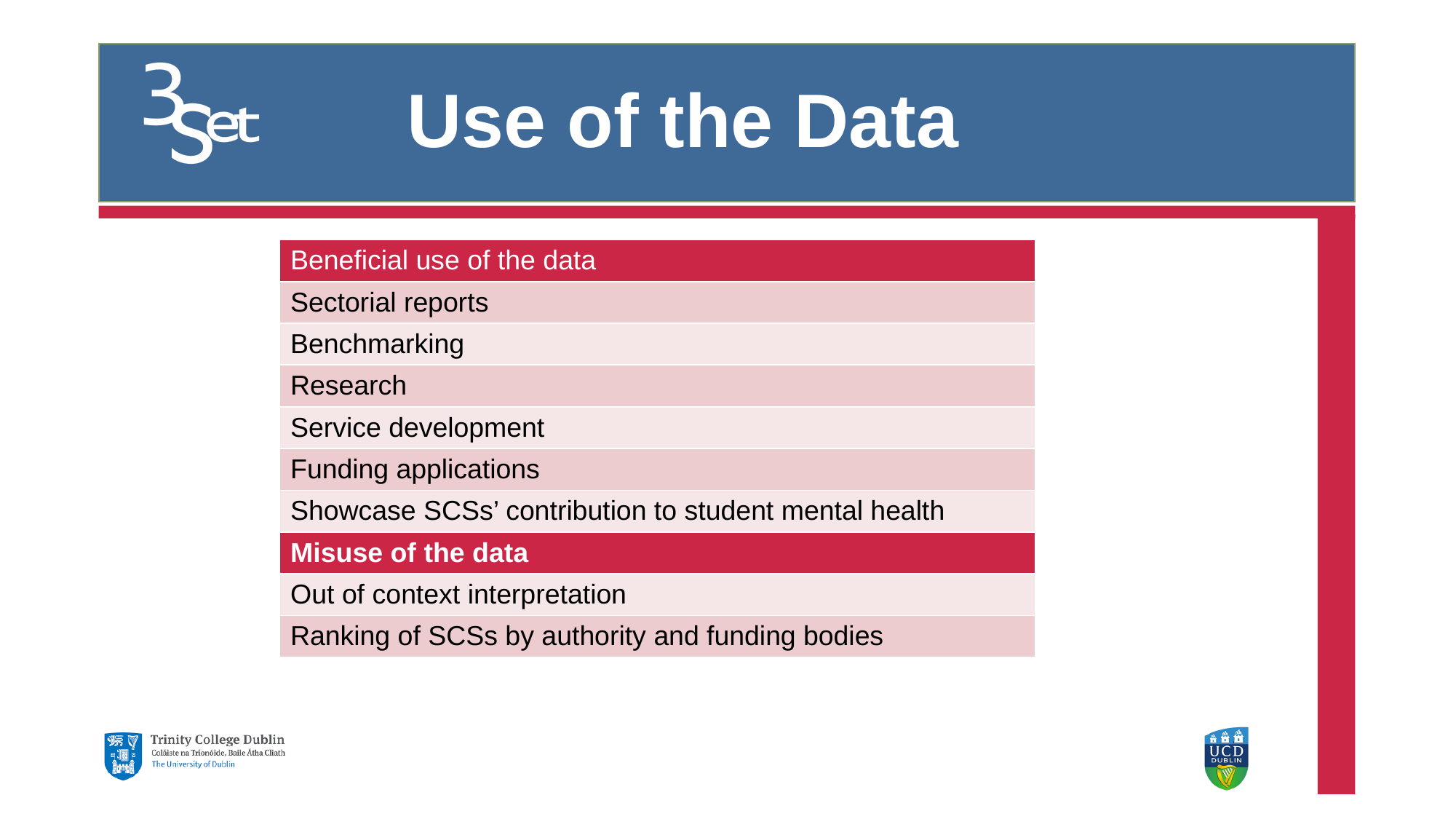

# Use of the Data
| Beneficial use of the data |
| --- |
| Sectorial reports |
| Benchmarking |
| Research |
| Service development |
| Funding applications |
| Showcase SCSs’ contribution to student mental health |
| Misuse of the data |
| Out of context interpretation |
| Ranking of SCSs by authority and funding bodies |